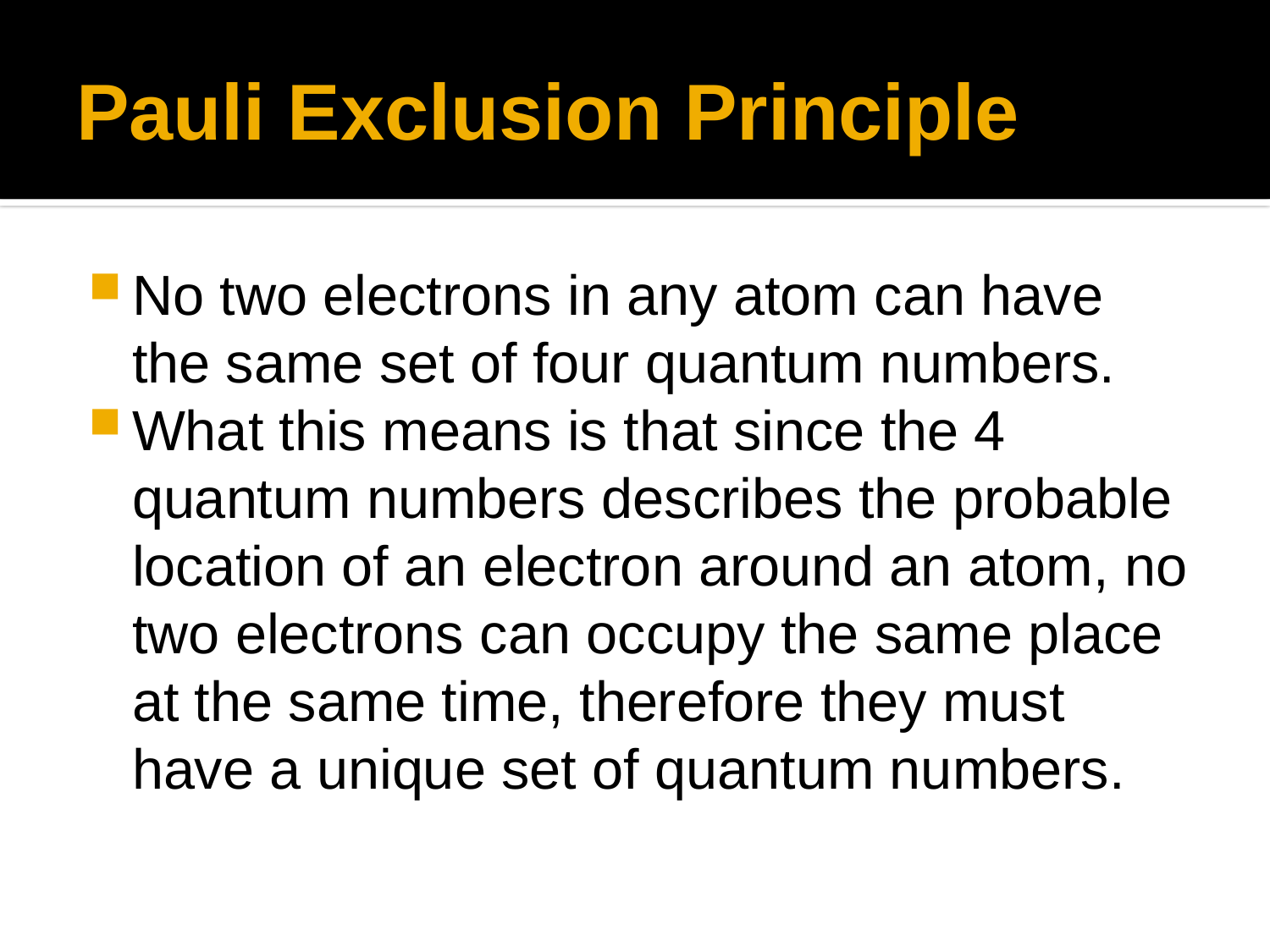

# Pauli Exclusion Principle
No two electrons in any atom can have the same set of four quantum numbers.
What this means is that since the 4 quantum numbers describes the probable location of an electron around an atom, no two electrons can occupy the same place at the same time, therefore they must have a unique set of quantum numbers.